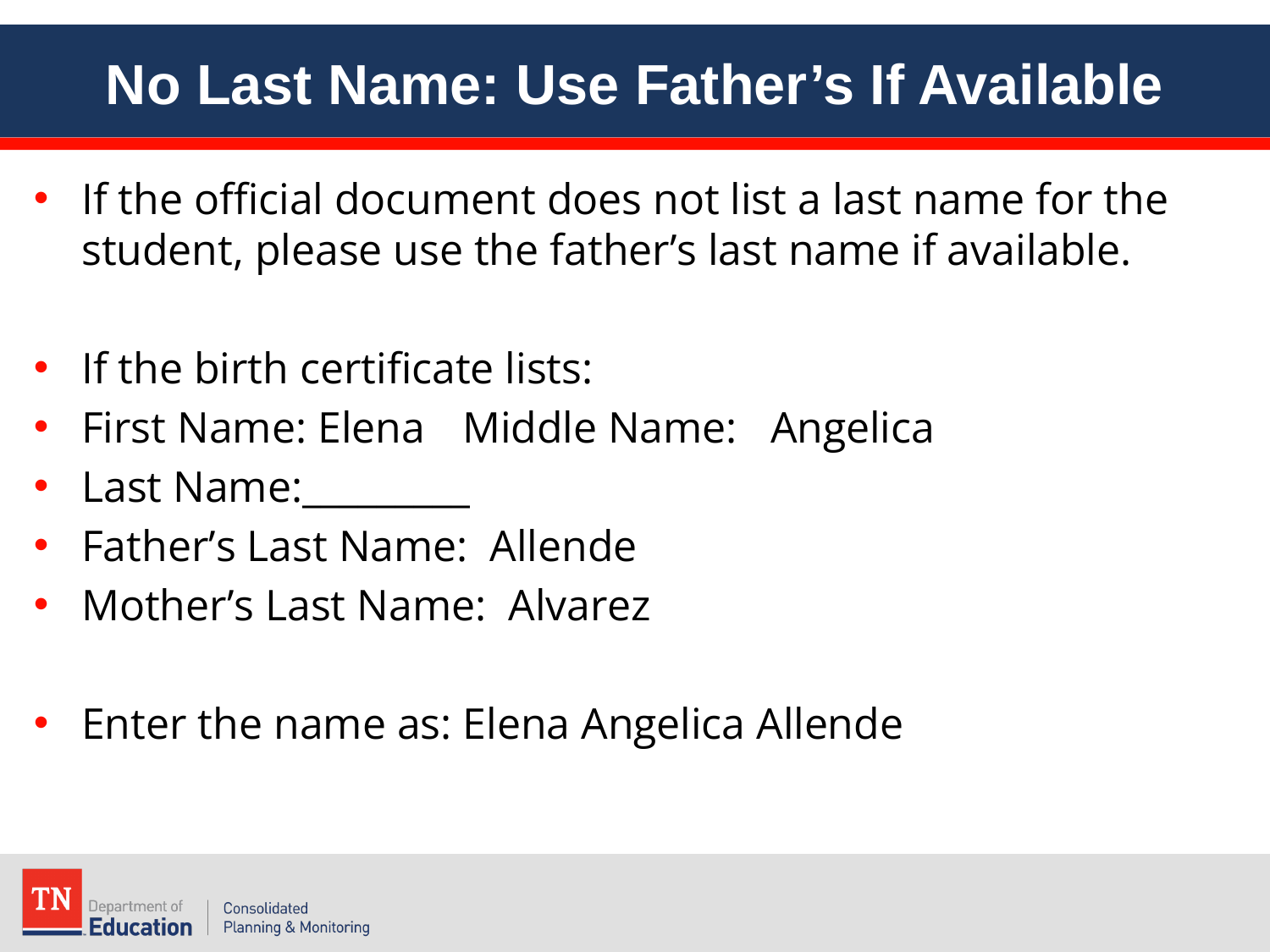

# No Last Name: Use Father’s If Available
If the official document does not list a last name for the student, please use the father’s last name if available.

If the birth certificate lists:
First Name: Elena  	Middle Name:   Angelica
Last Name:_________
Father’s Last Name:  Allende
Mother’s Last Name:  Alvarez

Enter the name as: Elena Angelica Allende